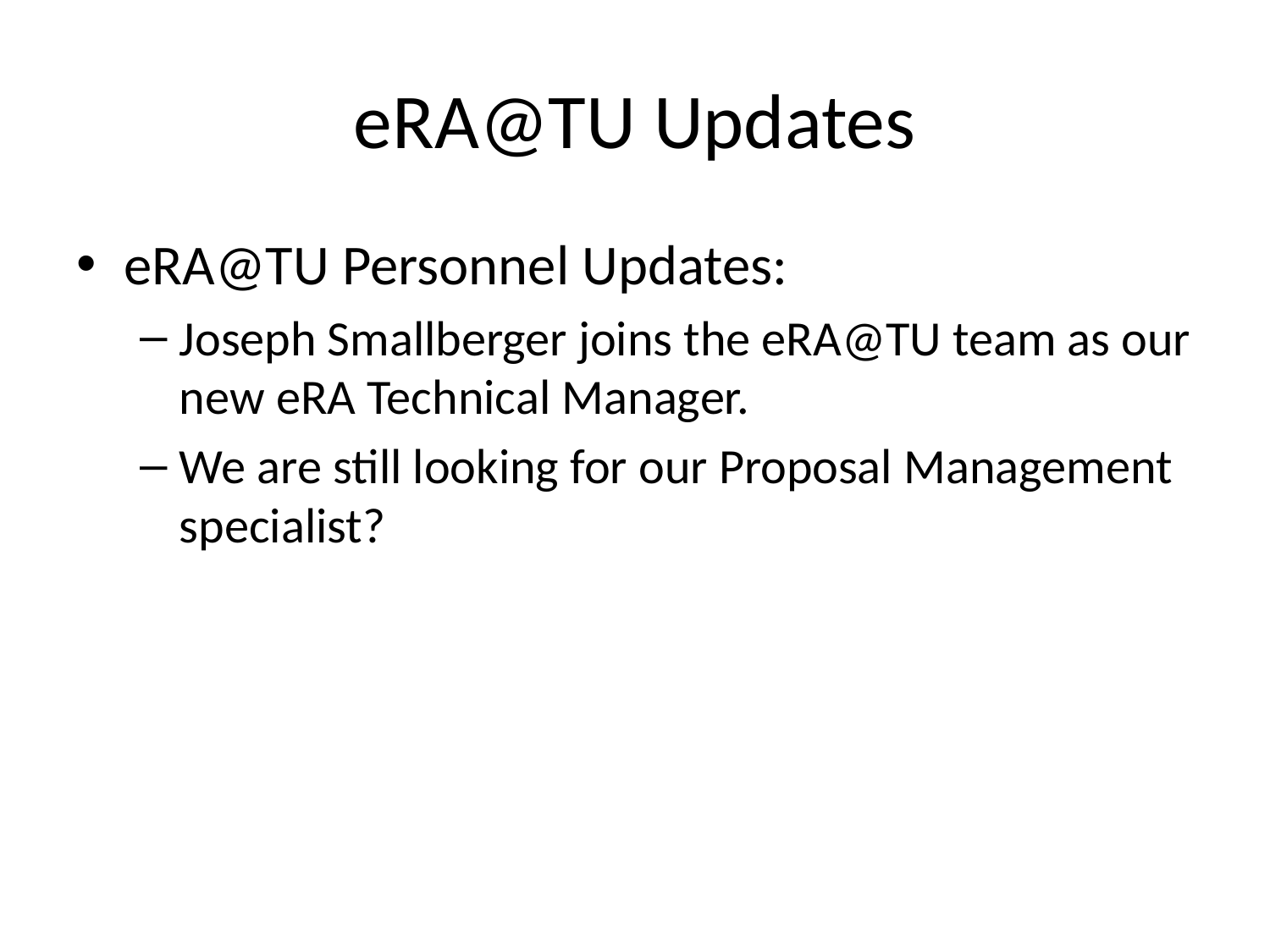

# eRA@TU Updates
eRA@TU Personnel Updates:
Joseph Smallberger joins the eRA@TU team as our new eRA Technical Manager.
We are still looking for our Proposal Management specialist?